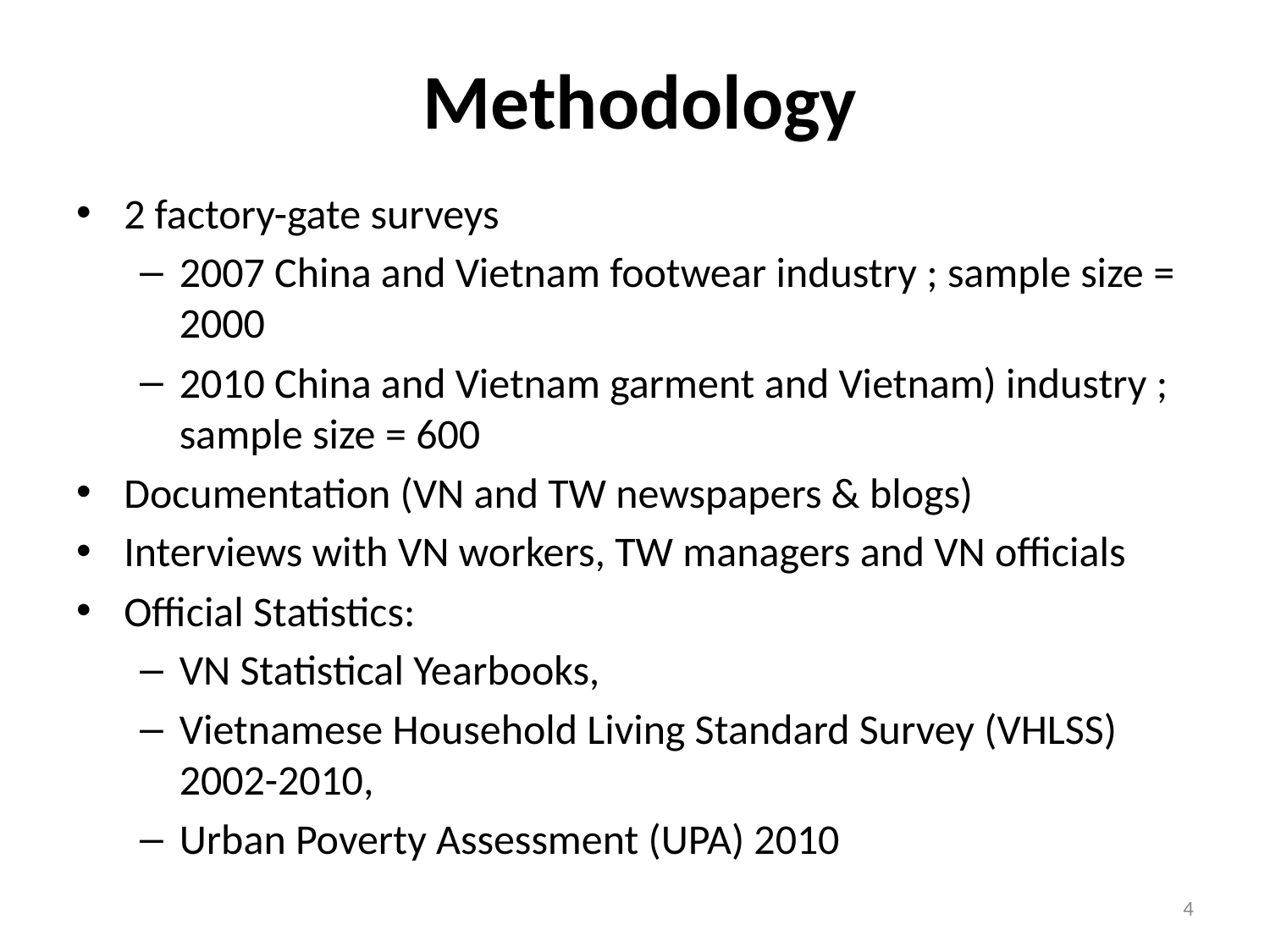

# Methodology
2 factory-gate surveys
2007 China and Vietnam footwear industry ; sample size = 2000
2010 China and Vietnam garment and Vietnam) industry ; sample size = 600
Documentation (VN and TW newspapers & blogs)
Interviews with VN workers, TW managers and VN officials
Official Statistics:
VN Statistical Yearbooks,
Vietnamese Household Living Standard Survey (VHLSS) 2002-2010,
Urban Poverty Assessment (UPA) 2010
4